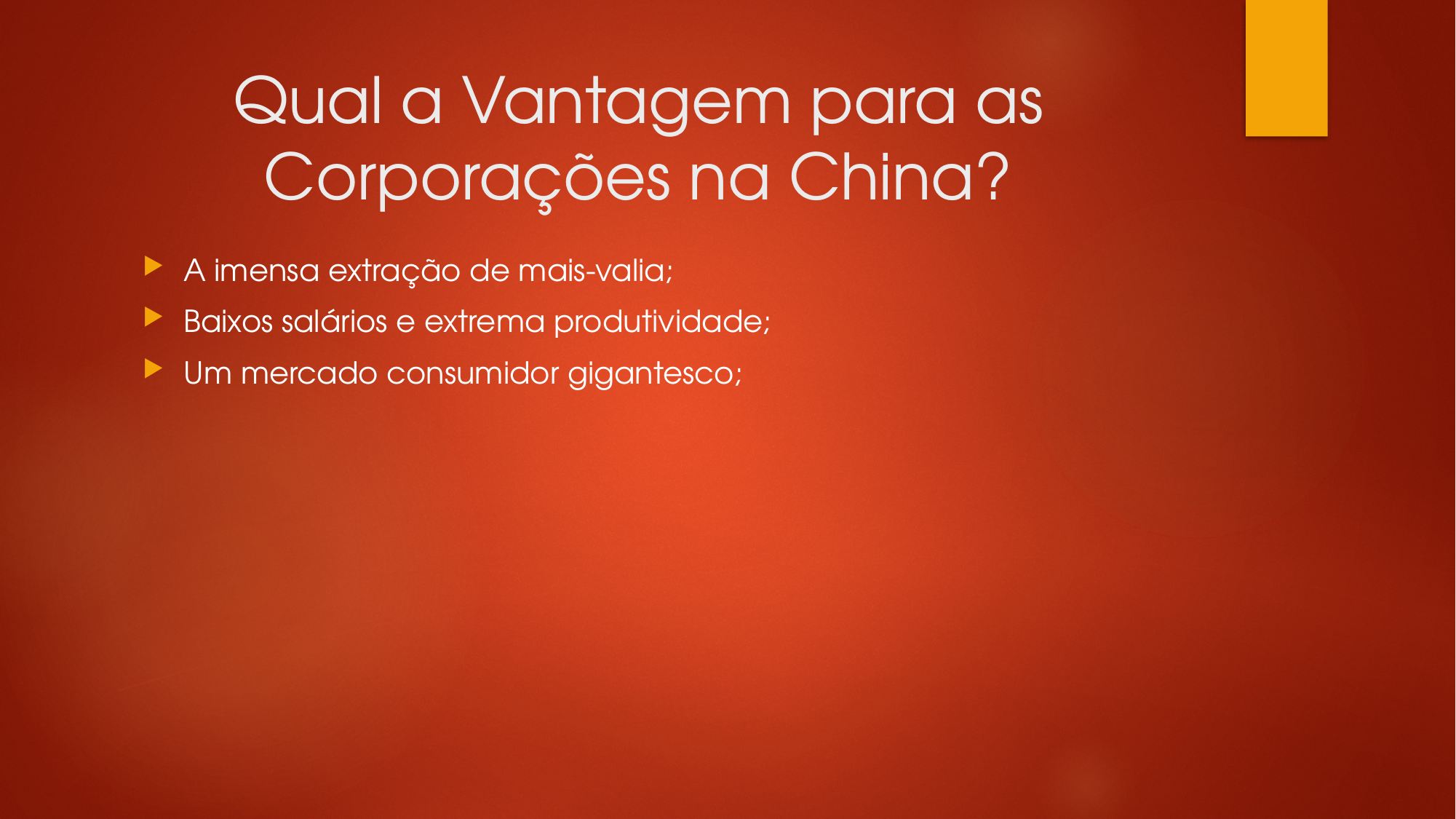

# Qual a Vantagem para as Corporações na China?
A imensa extração de mais-valia;
Baixos salários e extrema produtividade;
Um mercado consumidor gigantesco;